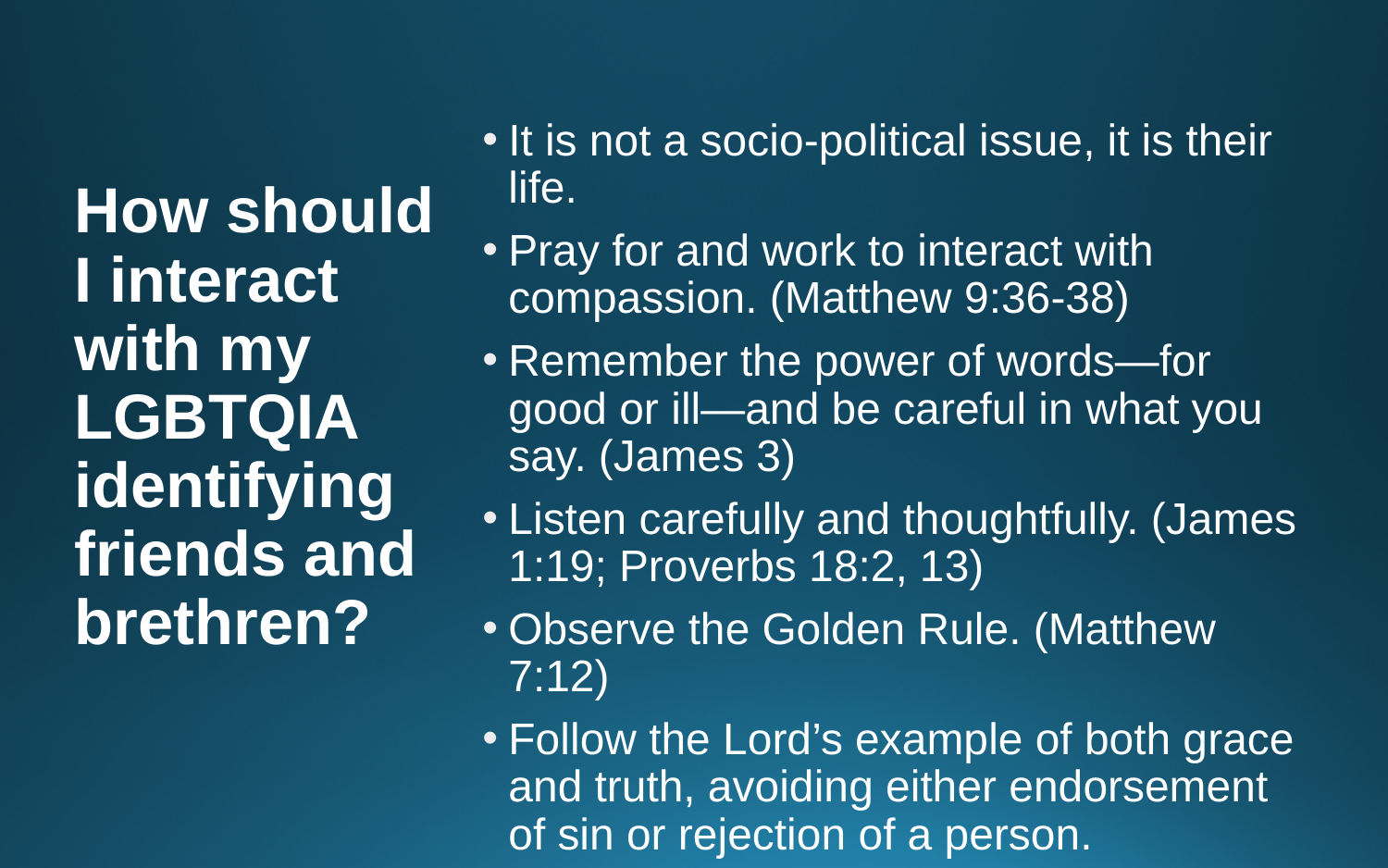

It is not a socio-political issue, it is their life.
Pray for and work to interact with compassion. (Matthew 9:36-38)
Remember the power of words—for good or ill—and be careful in what you say. (James 3)
Listen carefully and thoughtfully. (James 1:19; Proverbs 18:2, 13)
Observe the Golden Rule. (Matthew 7:12)
Follow the Lord’s example of both grace and truth, avoiding either endorsement of sin or rejection of a person.
How should I interact with my LGBTQIA identifying friends and brethren?